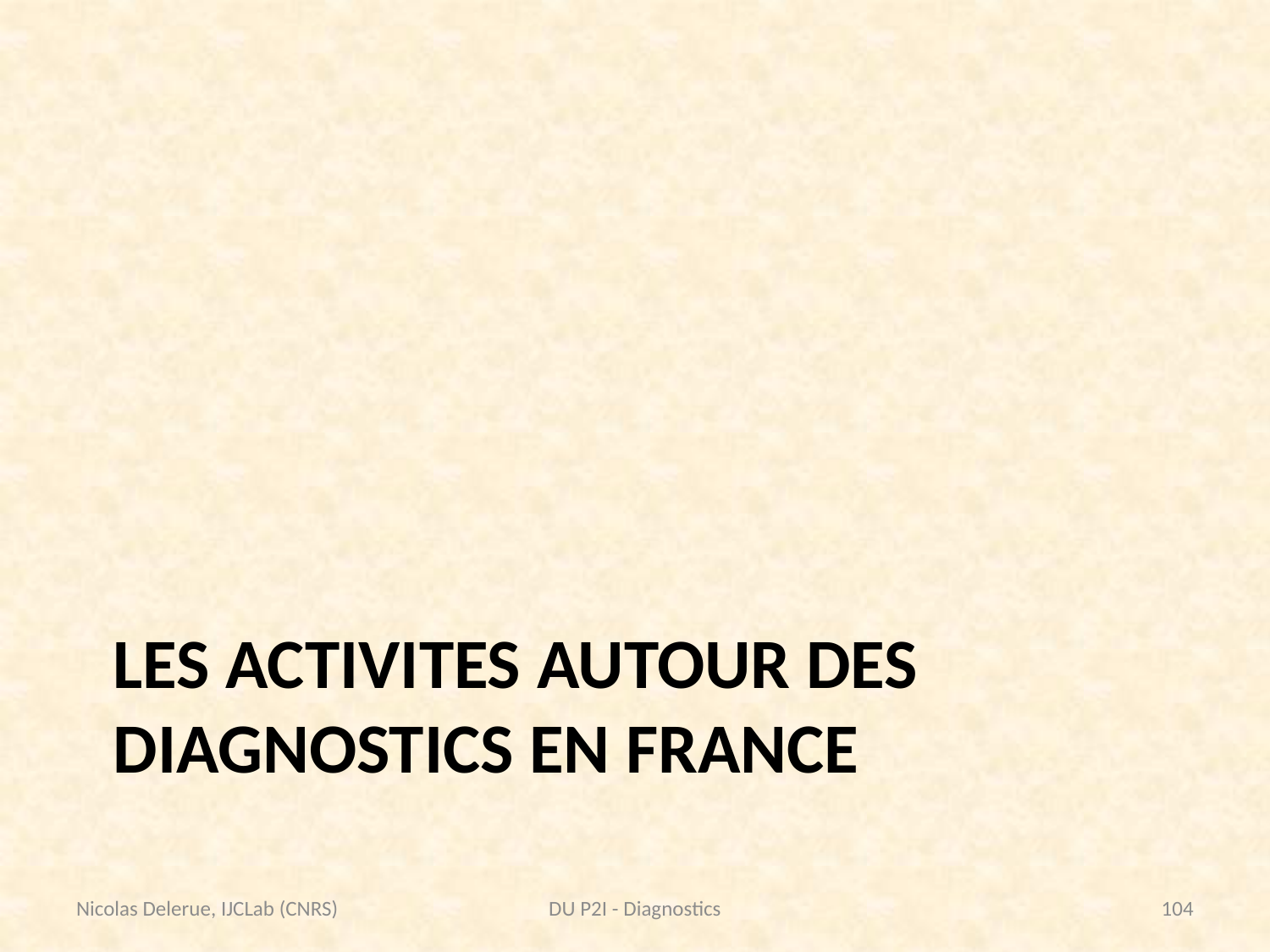

# LES ACTIVITES AUTOUR des DIAGNOSTICS EN FRANCE
Nicolas Delerue, IJCLab (CNRS)
DU P2I - Diagnostics
104